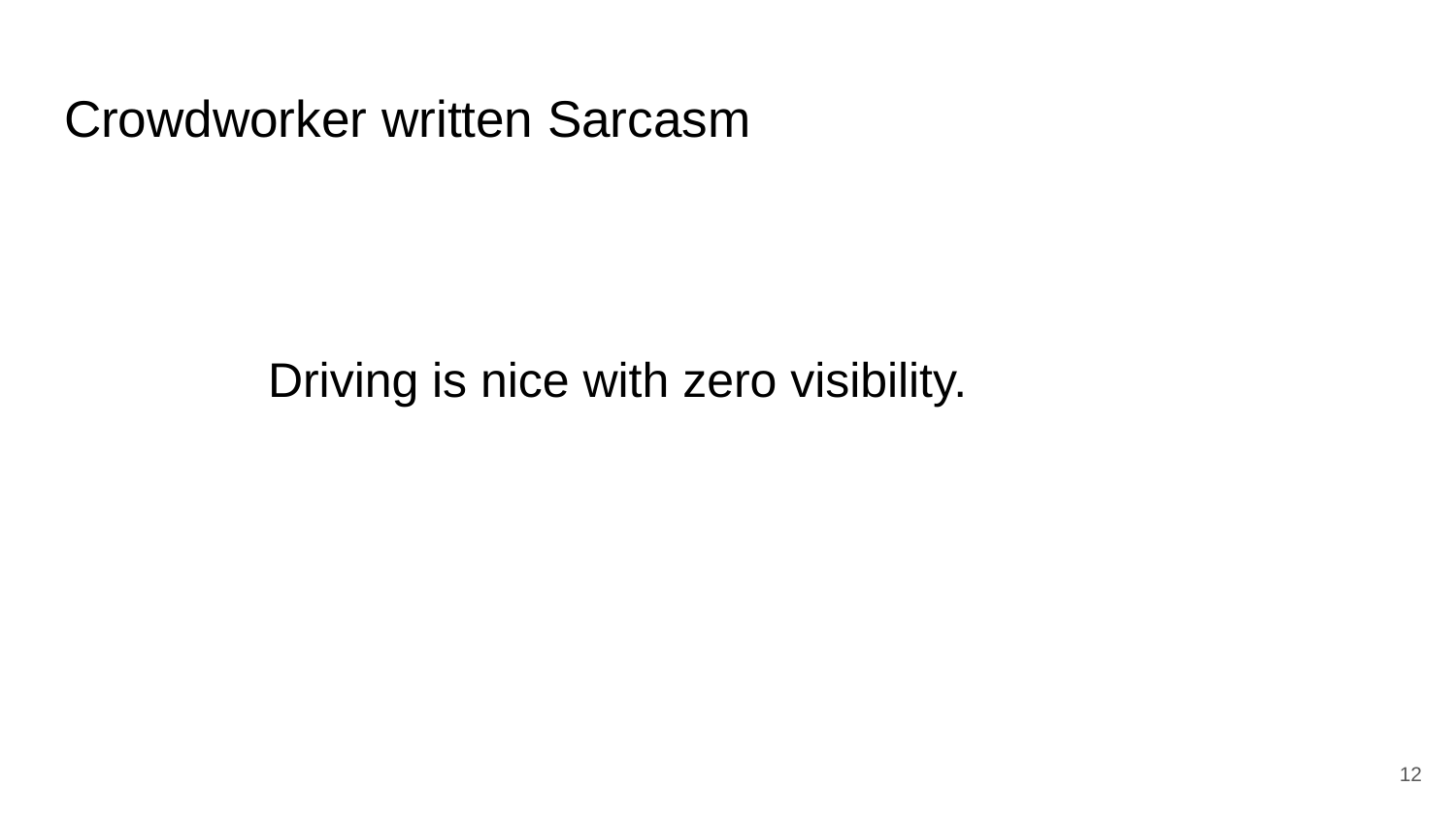

# Crowdworker written Sarcasm

               Driving is nice with zero visibility.

12